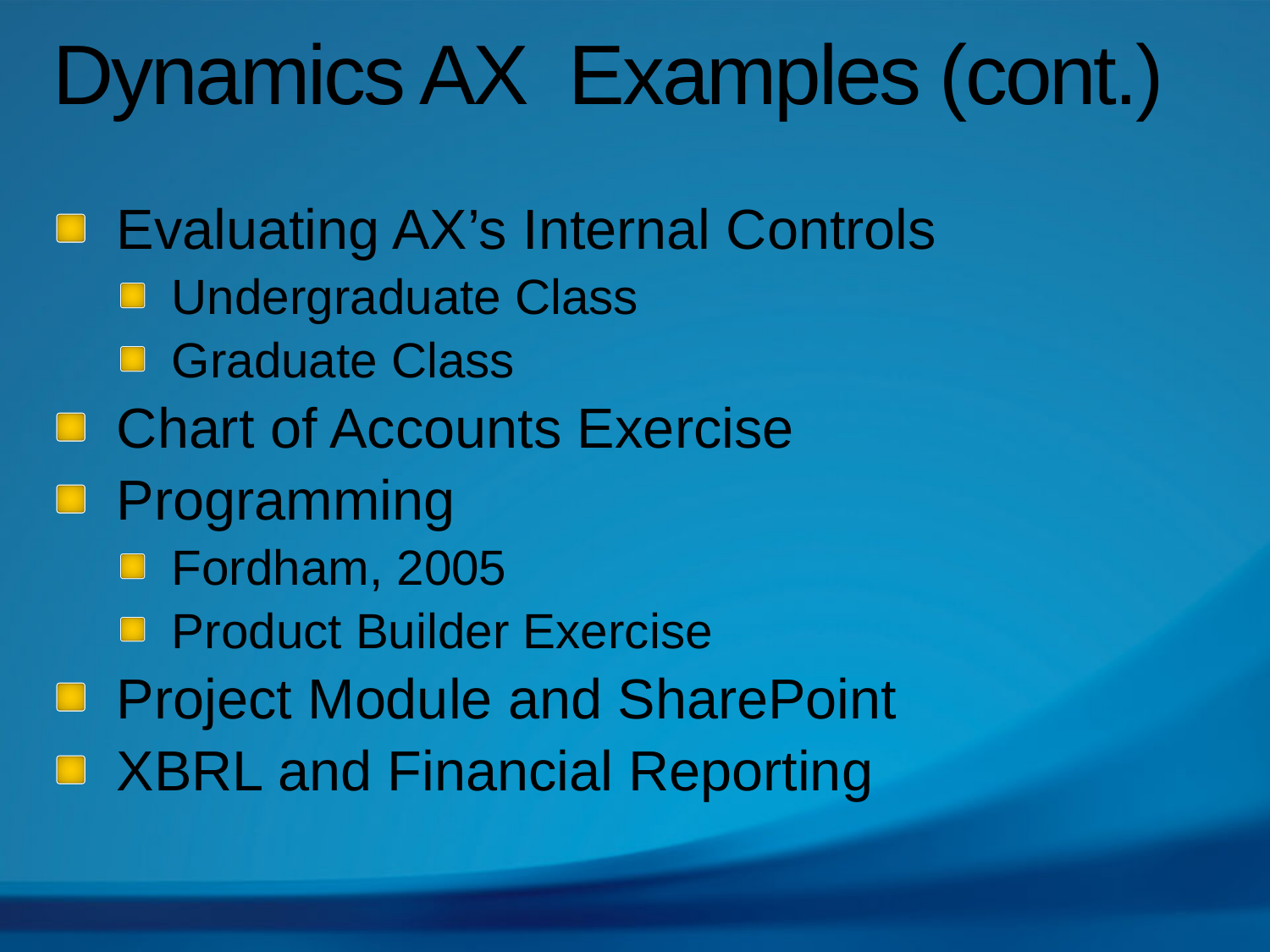

# Dynamics AX  Examples (cont.)
Evaluating AX’s Internal Controls
Undergraduate Class
Graduate Class
Chart of Accounts Exercise
Programming
Fordham, 2005
Product Builder Exercise
Project Module and SharePoint
XBRL and Financial Reporting